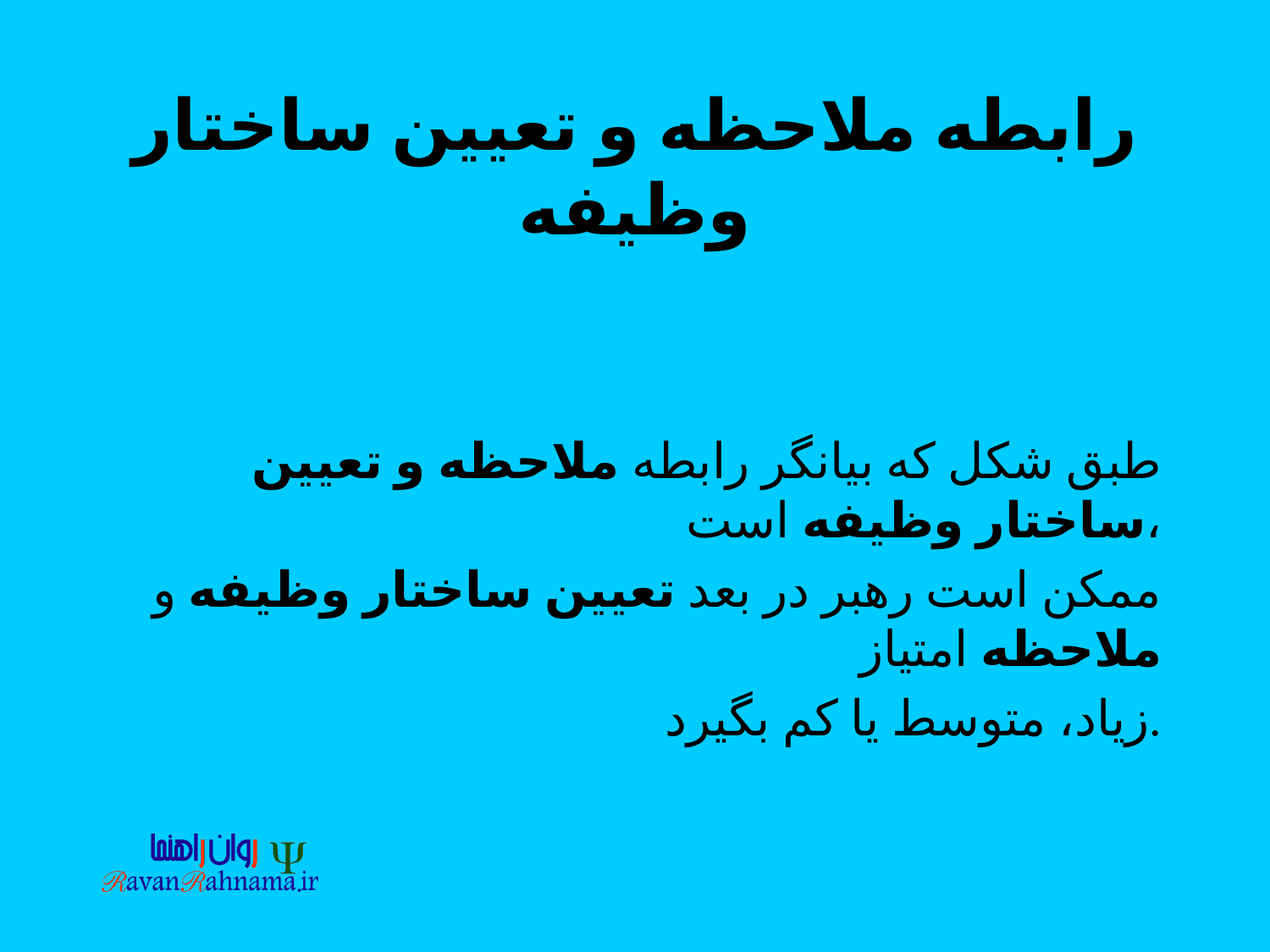

# رابطه ملاحظه و تعيين ساختار وظيفه
طبق شكل كه بيانگر رابطه ملاحظه و تعيين ساختار وظيفه است،
 ممكن است رهبر در بعد تعيين ساختار وظيفه و ملاحظه امتياز
 زياد، متوسط يا كم بگيرد.